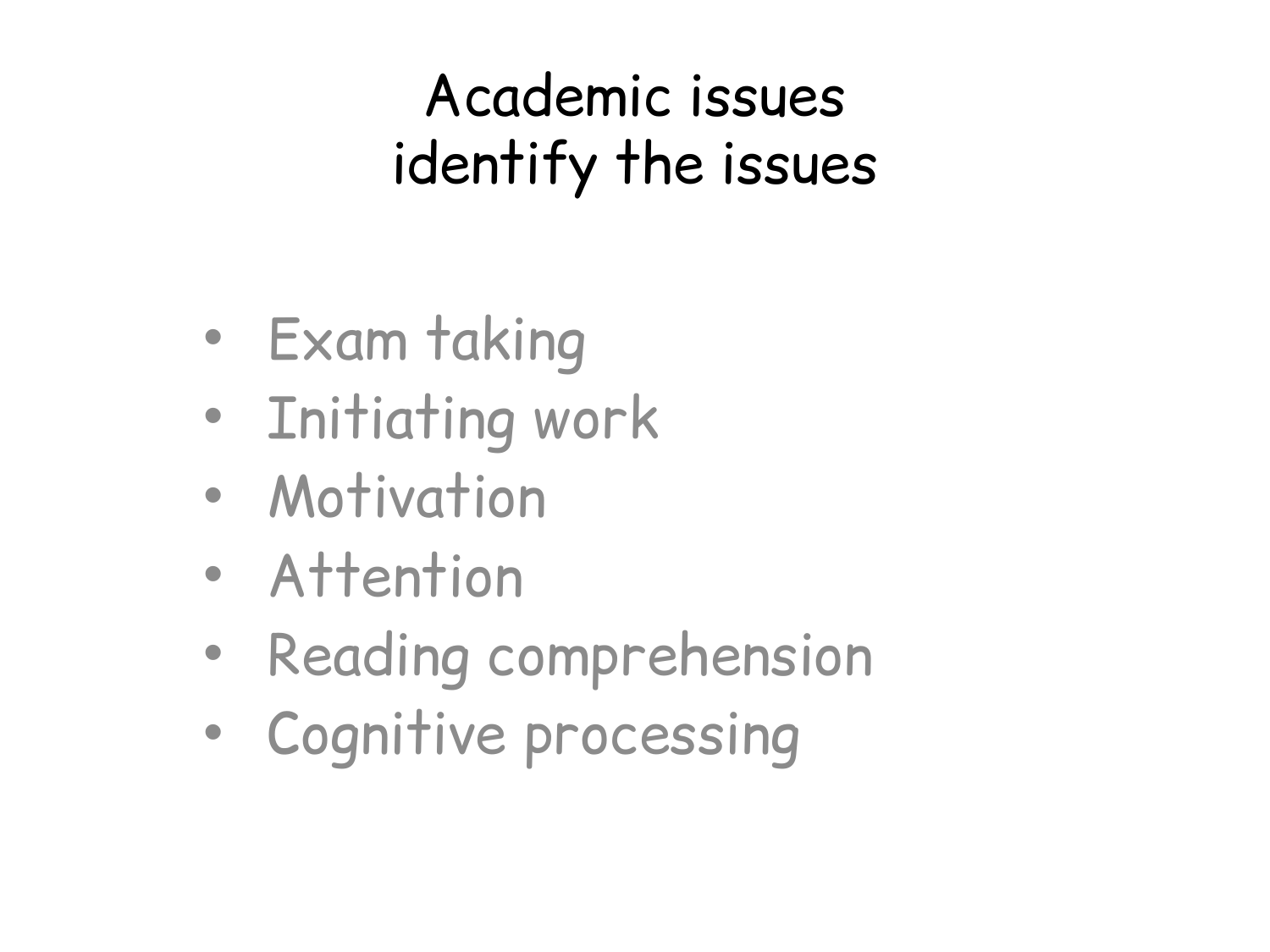

# Academic issues identify the issues
Exam taking
Initiating work
Motivation
Attention
Reading comprehension
Cognitive processing